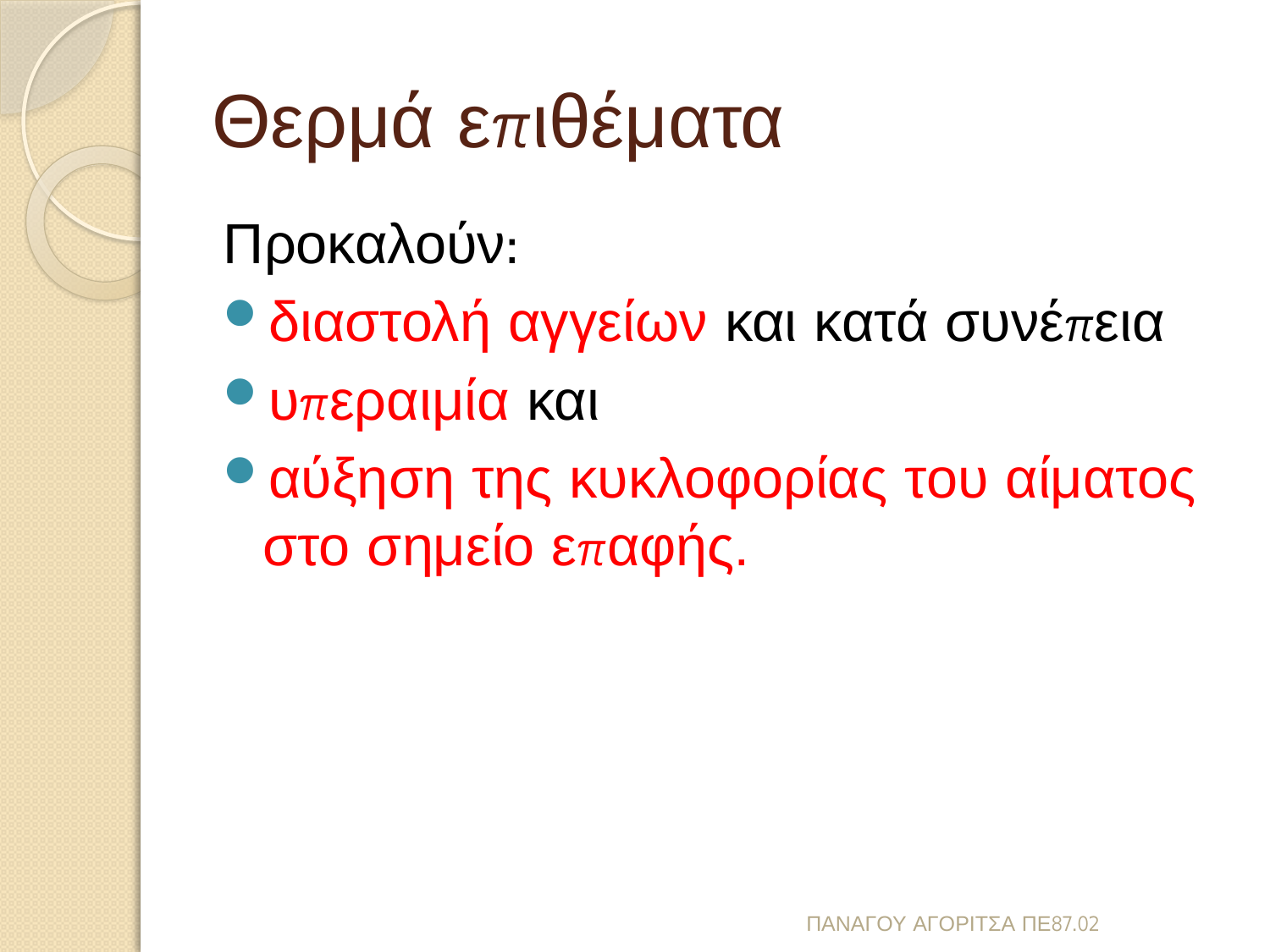

# Θερμά επιθέματα
Προκαλούν:
διαστολή αγγείων και κατά συνέπεια
υπεραιμία και
αύξηση της κυκλοφορίας του αίματος στο σημείο επαφής.

ΠΑΝΑΓΟΥ ΑΓΟΡΙΤΣΑ ΠΕ87.02